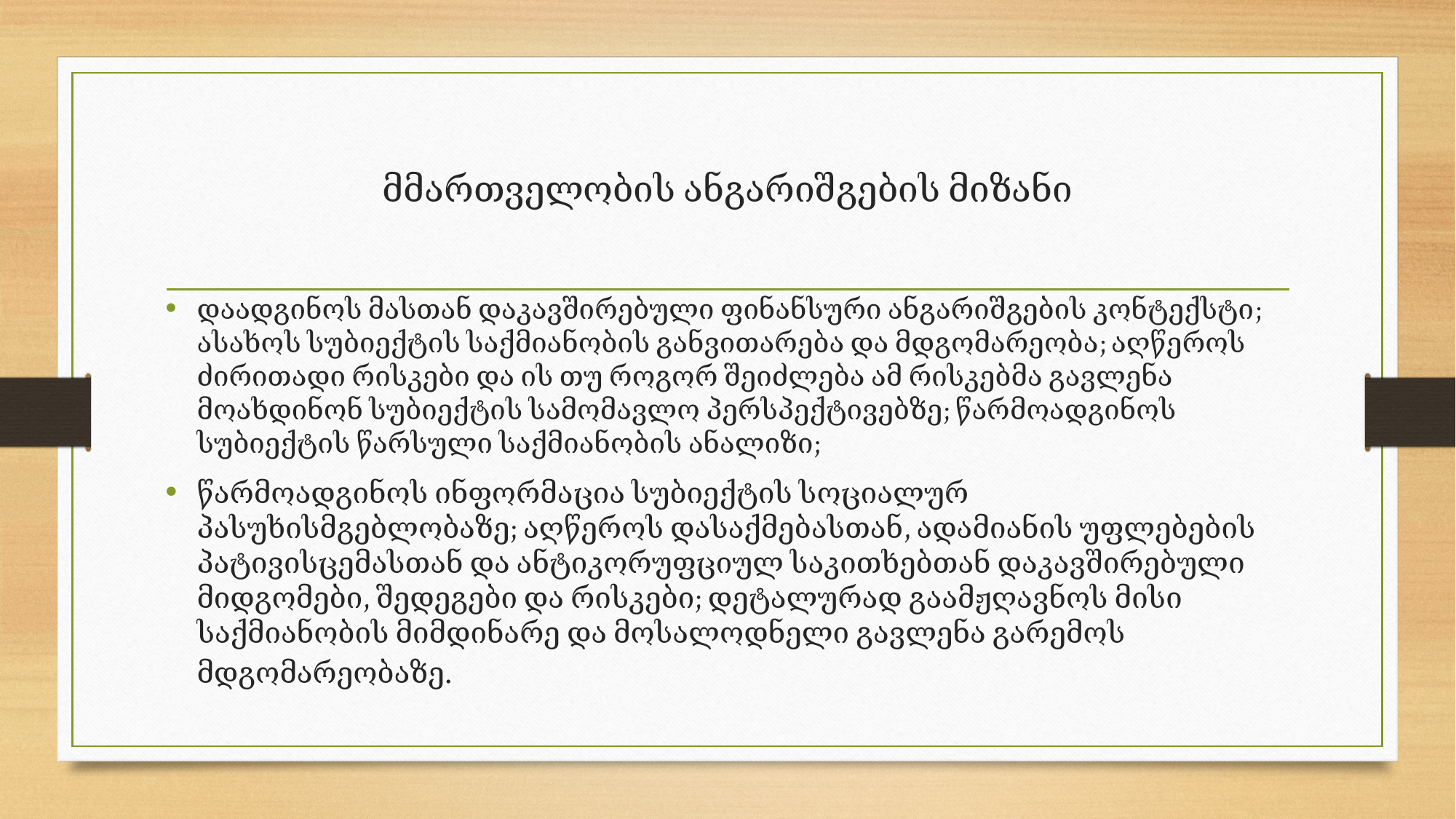

# მმართველობის ანგარიშგების მიზანი
დაადგინოს მასთან დაკავშირებული ფინანსური ანგარიშგების კონტექსტი; ასახოს სუბიექტის საქმიანობის განვითარება და მდგომარეობა; აღწეროს ძირითადი რისკები და ის თუ როგორ შეიძლება ამ რისკებმა გავლენა მოახდინონ სუბიექტის სამომავლო პერსპექტივებზე; წარმოადგინოს სუბიექტის წარსული საქმიანობის ანალიზი;
წარმოადგინოს ინფორმაცია სუბიექტის სოციალურ პასუხისმგებლობაზე; აღწეროს დასაქმებასთან, ადამიანის უფლებების პატივისცემასთან და ანტიკორუფციულ საკითხებთან დაკავშირებული მიდგომები, შედეგები და რისკები; დეტალურად გაამჟღავნოს მისი საქმიანობის მიმდინარე და მოსალოდნელი გავლენა გარემოს მდგომარეობაზე.